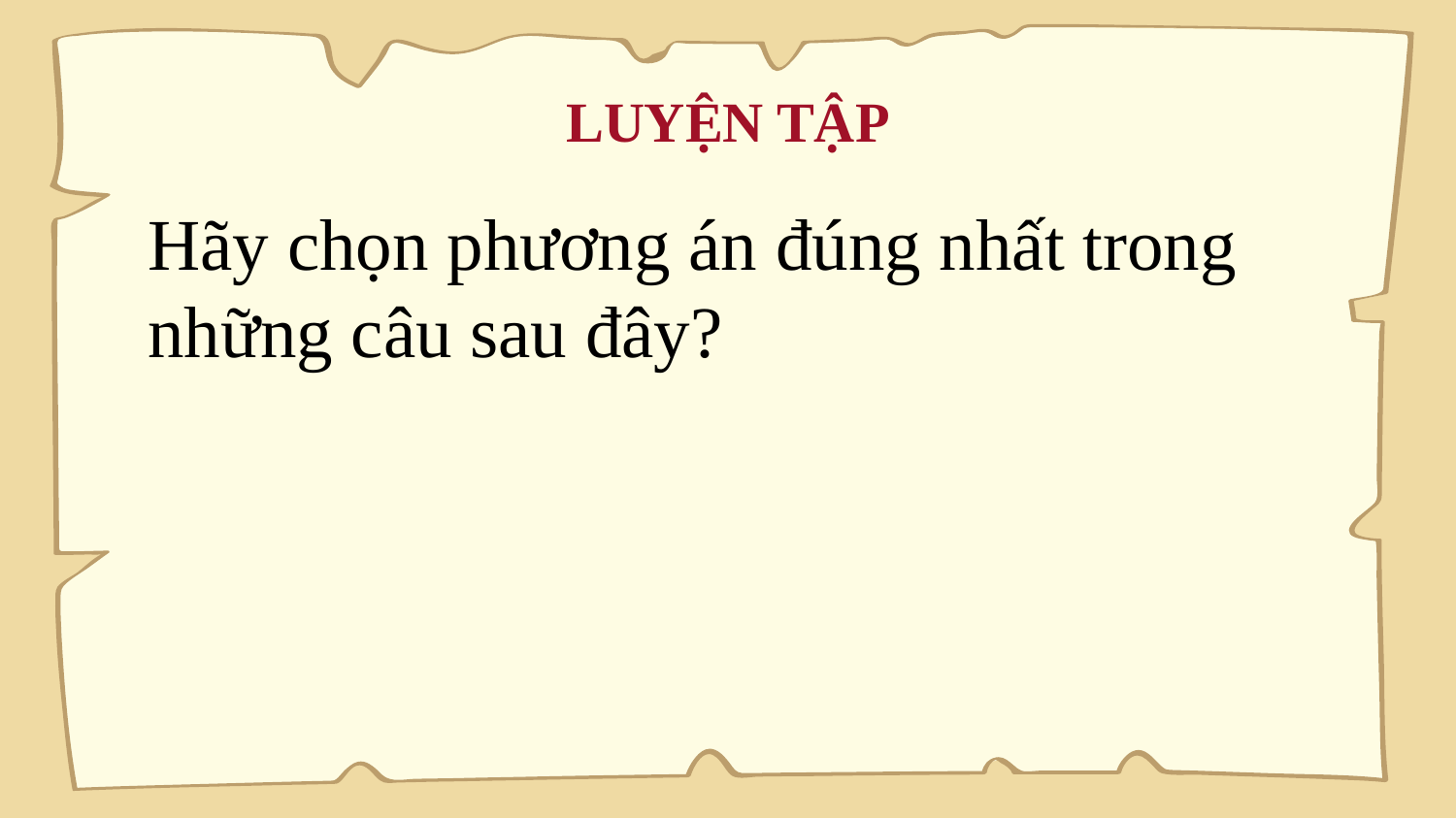

# LUYỆN TẬP
Hãy chọn phương án đúng nhất trong những câu sau đây?